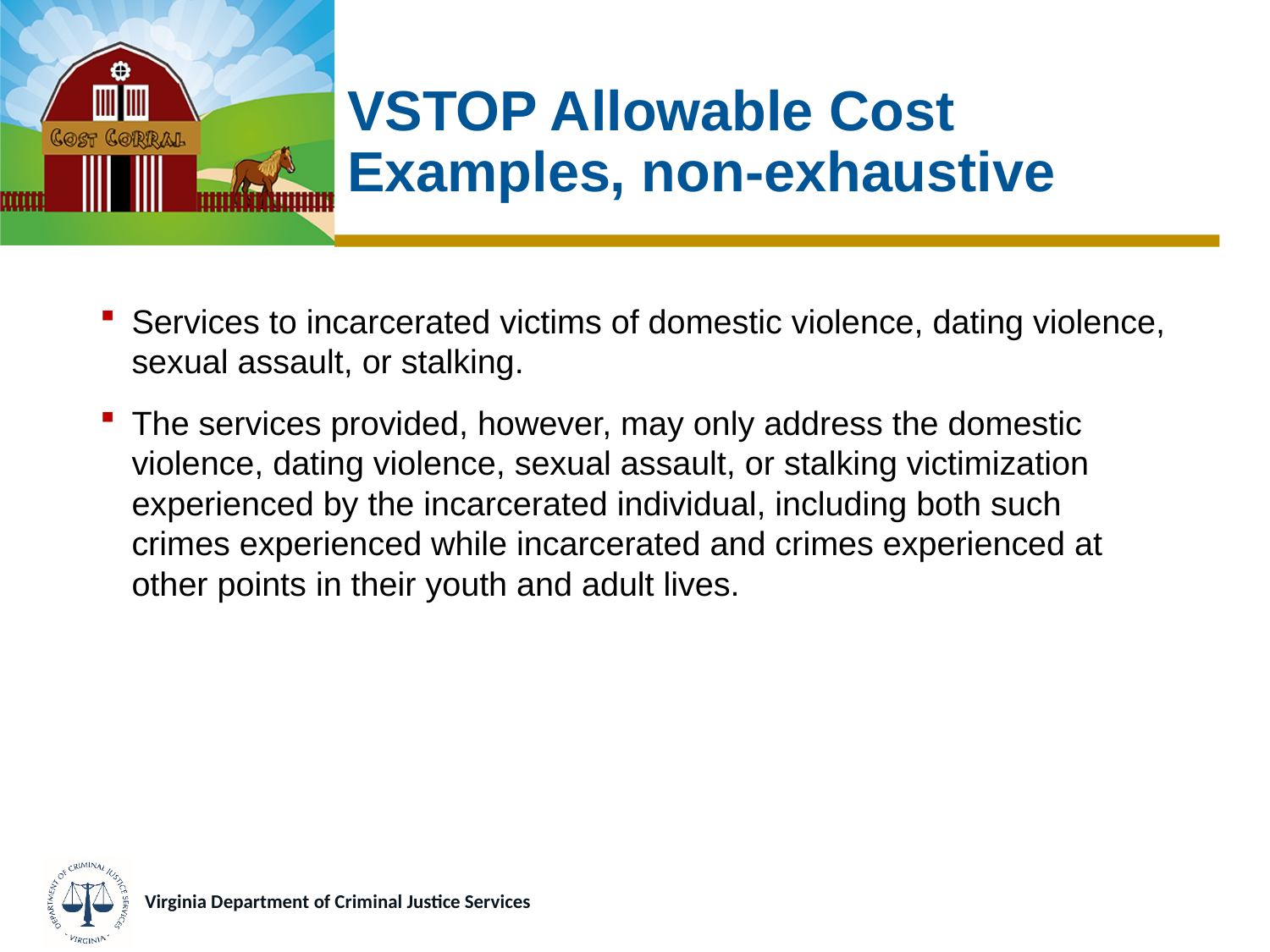

# VSTOP Allowable Cost Examples, non-exhaustive
Services to incarcerated victims of domestic violence, dating violence, sexual assault, or stalking.
The services provided, however, may only address the domestic violence, dating violence, sexual assault, or stalking victimization experienced by the incarcerated individual, including both such crimes experienced while incarcerated and crimes experienced at other points in their youth and adult lives.

Virginia Department of Criminal Justice Services